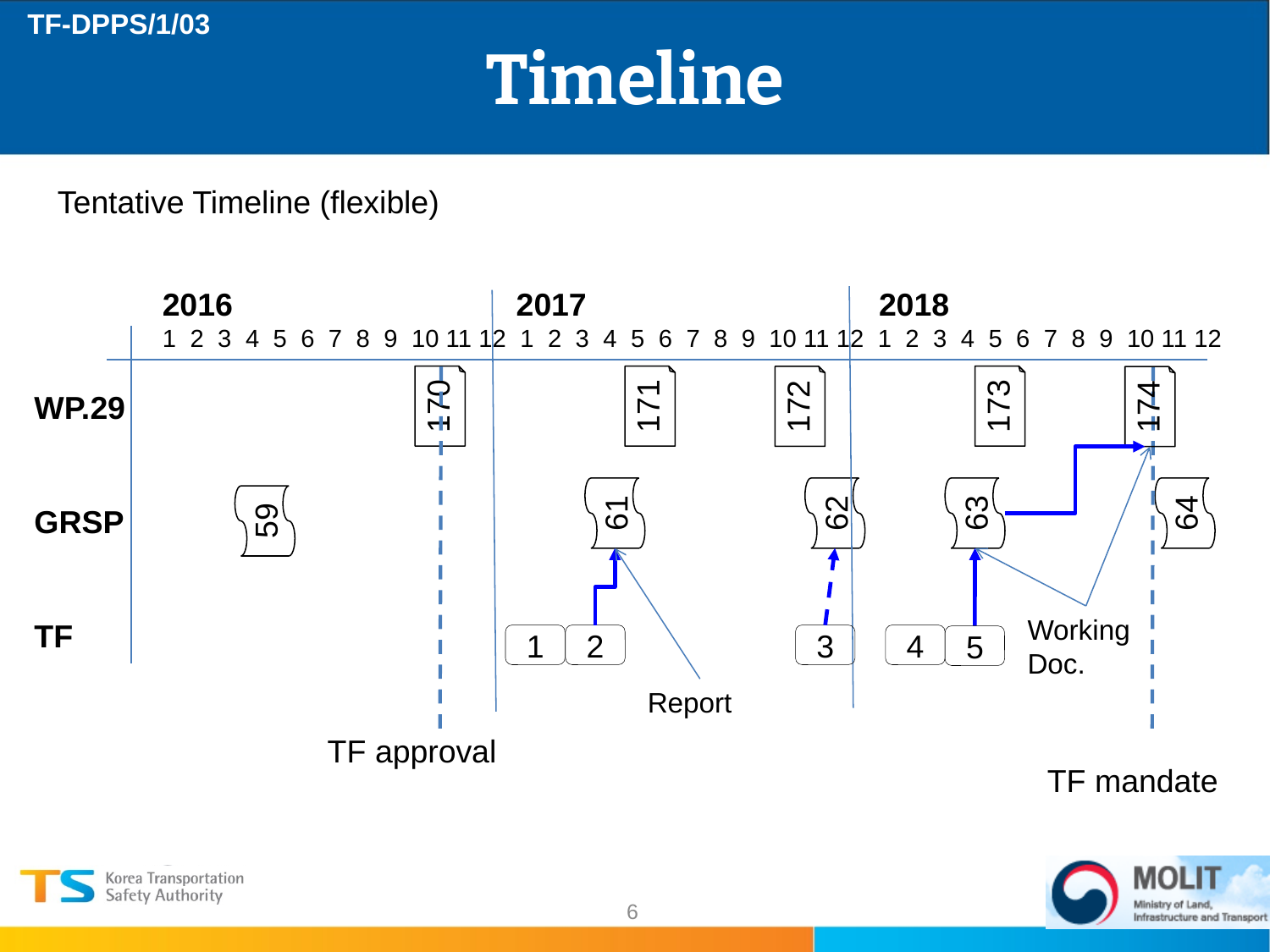

# Timeline
Tentative Timeline (flexible)
2016                                2017                                 2018
1  2  3  4  5  6  7  8  9  10 11 12  1  2  3  4  5  6  7  8  9  10 11 12  1  2  3  4  5  6  7  8  9  10 11 12
170
173
171
172
WP.29

GRSP

TF
174
61
62
63
64
59
Working Doc.
1
2
3
4
5
Report
TF approval
TF mandate
6